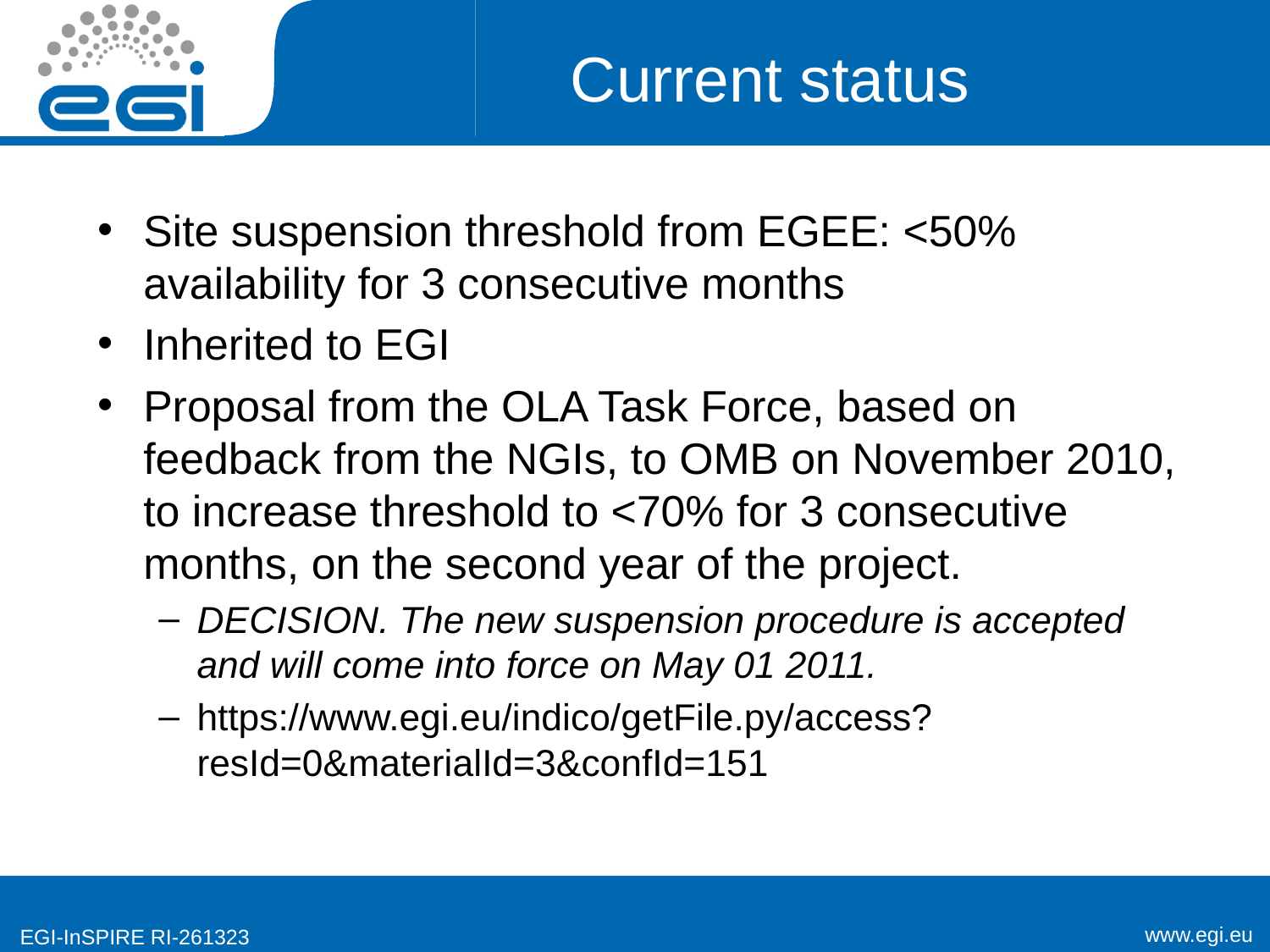

# Current status
Site suspension threshold from EGEE: <50% availability for 3 consecutive months
Inherited to EGI
Proposal from the OLA Task Force, based on feedback from the NGIs, to OMB on November 2010, to increase threshold to <70% for 3 consecutive months, on the second year of the project.
DECISION. The new suspension procedure is accepted and will come into force on May 01 2011.
https://www.egi.eu/indico/getFile.py/access?resId=0&materialId=3&confId=151